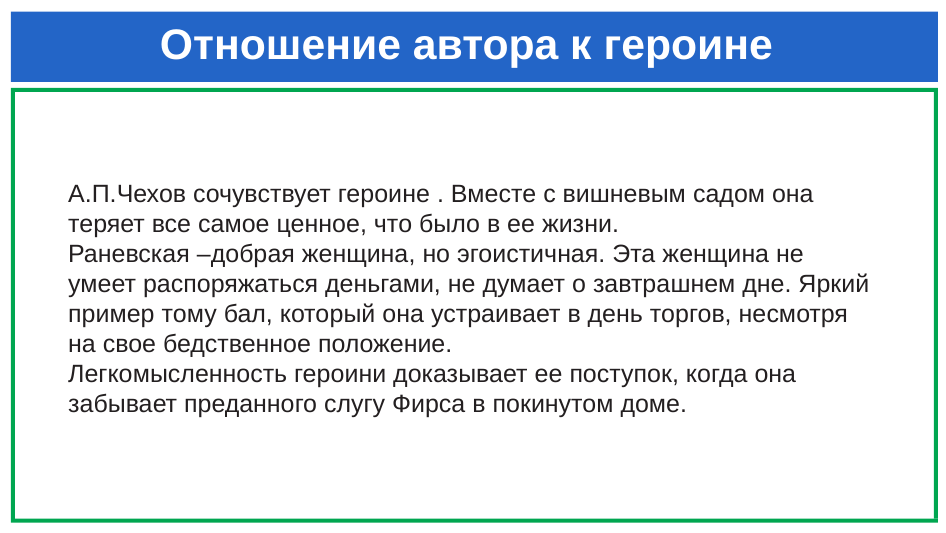

# Отношение автора к героине
А.П.Чехов сочувствует героине . Вместе с вишневым садом она теряет все самое ценное, что было в ее жизни.
Раневская –добрая женщина, но эгоистичная. Эта женщина не умеет распоряжаться деньгами, не думает о завтрашнем дне. Яркий пример тому бал, который она устраивает в день торгов, несмотря на свое бедственное положение.
Легкомысленность героини доказывает ее поступок, когда она забывает преданного слугу Фирса в покинутом доме.